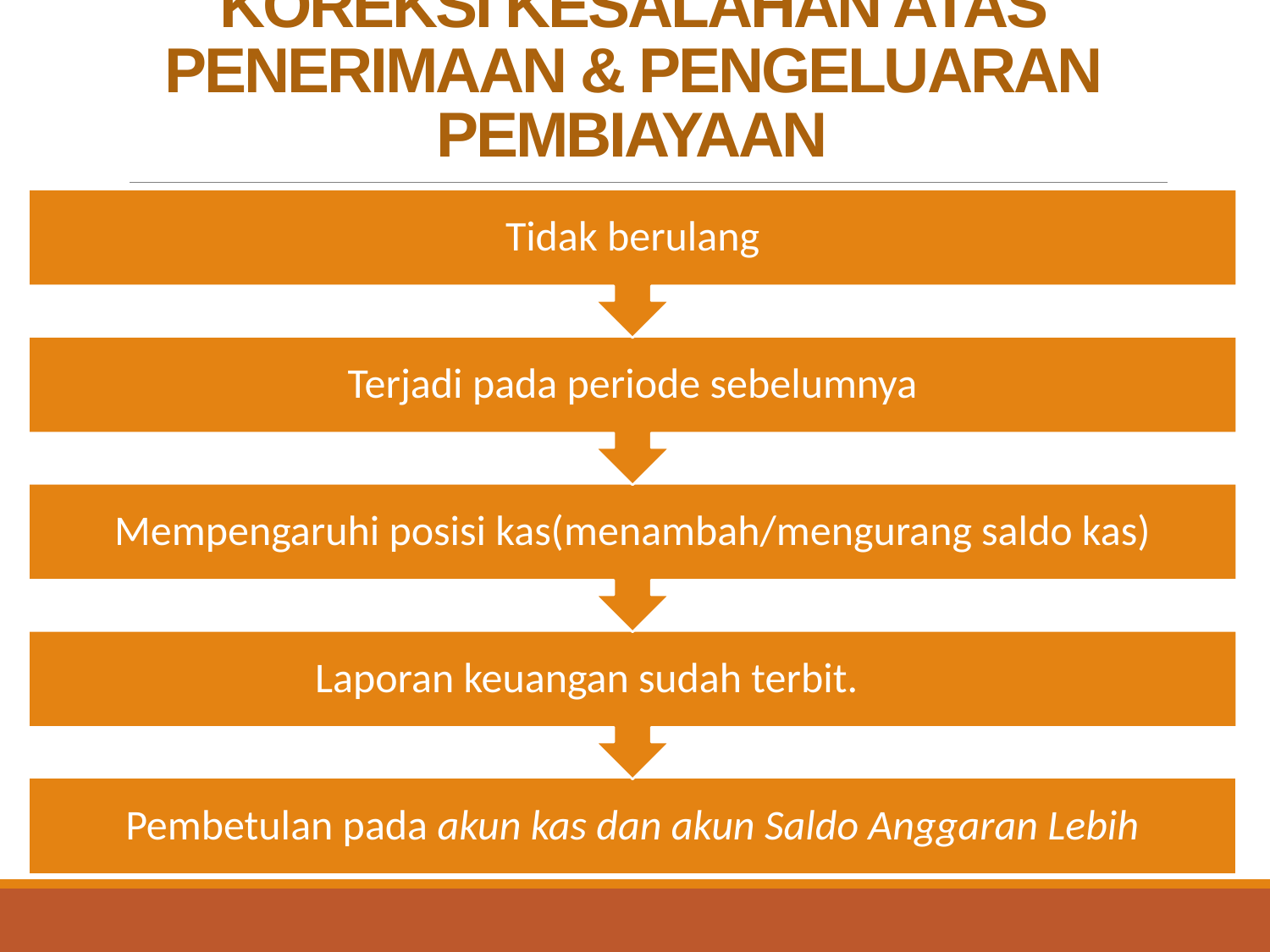

# KOREKSI KESALAHAN ATAS PENERIMAAN & PENGELUARAN PEMBIAYAAN
Pembetulan pada akun kas dan akun Saldo Anggaran Lebih
Laporan keuangan sudah terbit.
Mempengaruhi posisi kas(menambah/mengurang saldo kas)
Terjadi pada periode sebelumnya
Tidak berulang